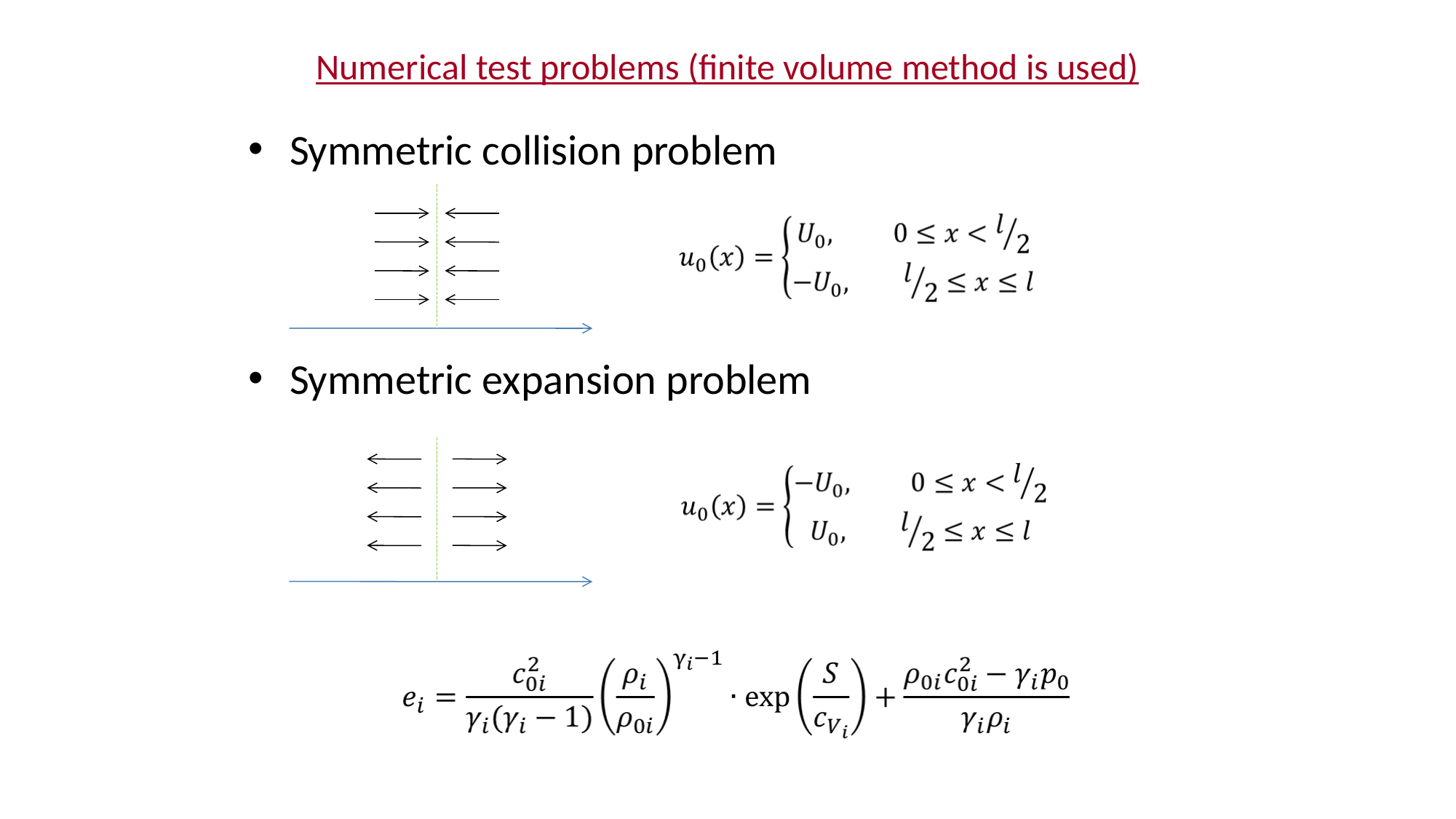

# Numerical test problems (finite volume method is used)
Symmetric collision problem

Symmetric expansion problem